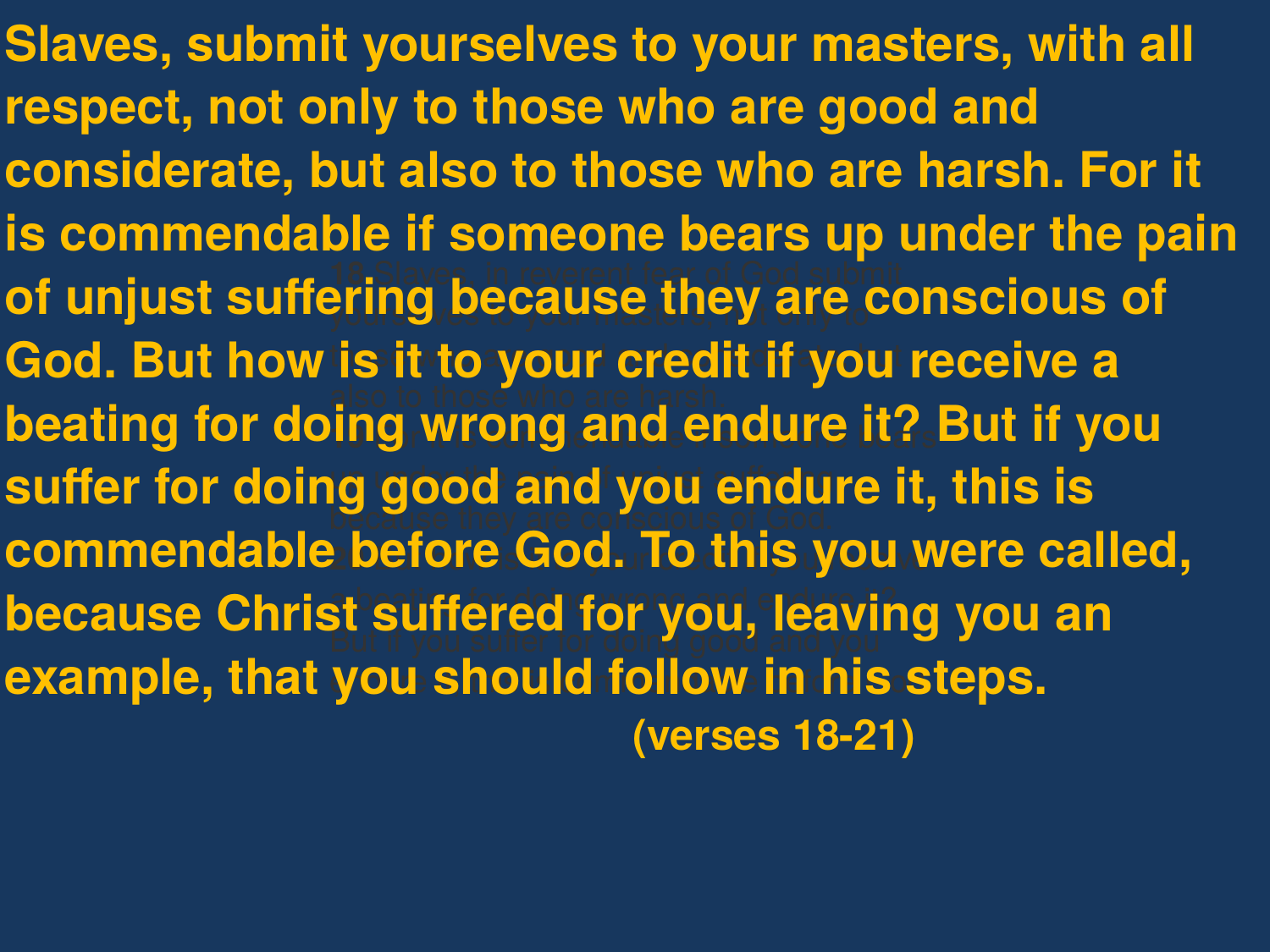

Slaves, submit yourselves to your masters, with all respect, not only to those who are good and considerate, but also to those who are harsh. For it is commendable if someone bears up under the pain of unjust suffering because they are conscious of God. But how is it to your credit if you receive a beating for doing wrong and endure it? But if you suffer for doing good and you endure it, this is commendable before God. To this you were called, because Christ suffered for you, leaving you an example, that you should follow in his steps.
                                                     (verses 18-21)
18 Slaves, in reverent fear of God submit yourselves to your masters, not only to those who are good and considerate, but also to those who are harsh.
19 For it is commendable if someone bears up under the pain of unjust suffering because they are conscious of God.
20 But how is it to your credit if you receive a beating for doing wrong and endure it? But if you suffer for doing good and you endure it, this is commendable before God.